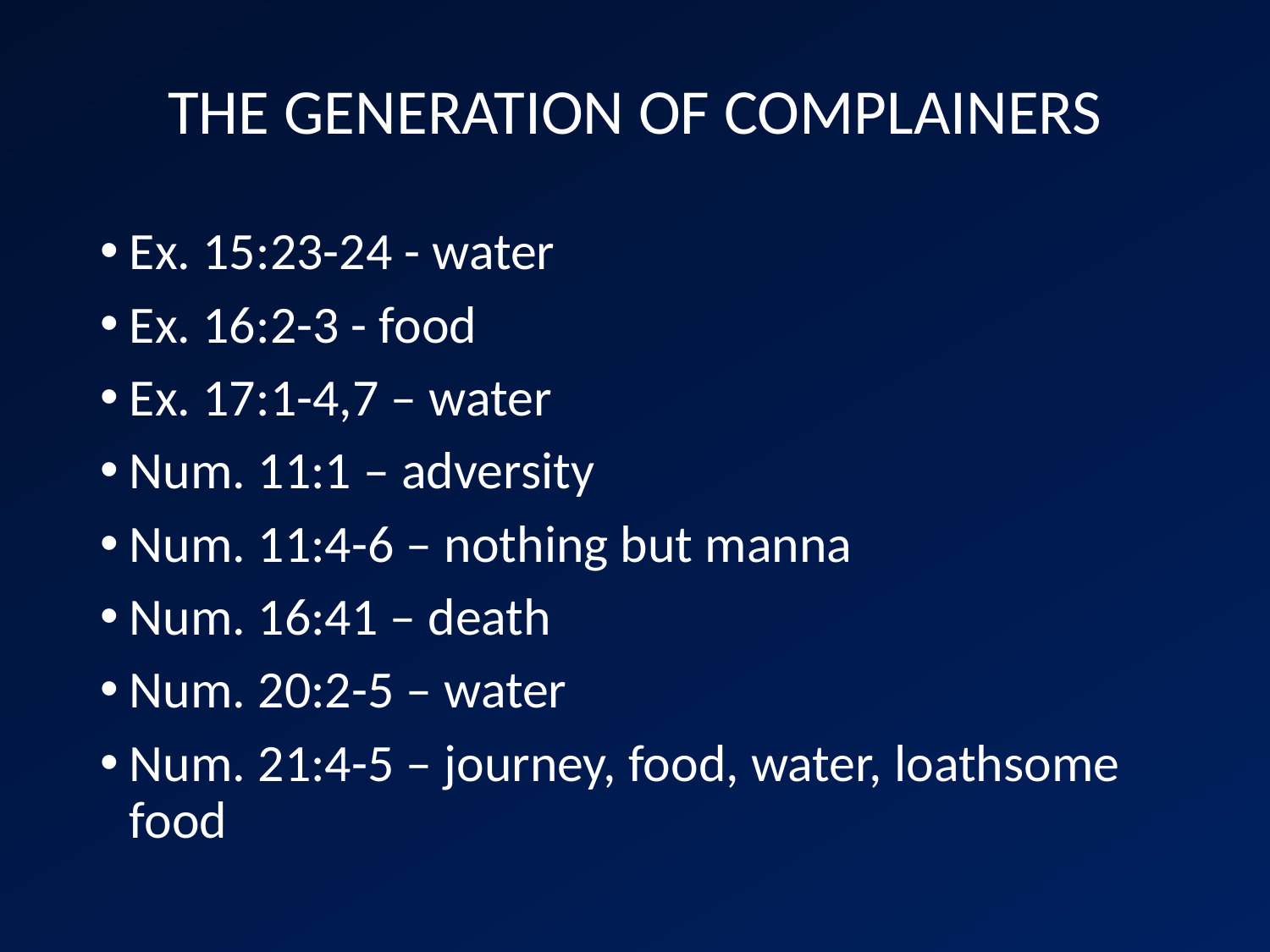

# THE GENERATION OF COMPLAINERS
Ex. 15:23-24 - water
Ex. 16:2-3 - food
Ex. 17:1-4,7 – water
Num. 11:1 – adversity
Num. 11:4-6 – nothing but manna
Num. 16:41 – death
Num. 20:2-5 – water
Num. 21:4-5 – journey, food, water, loathsome food